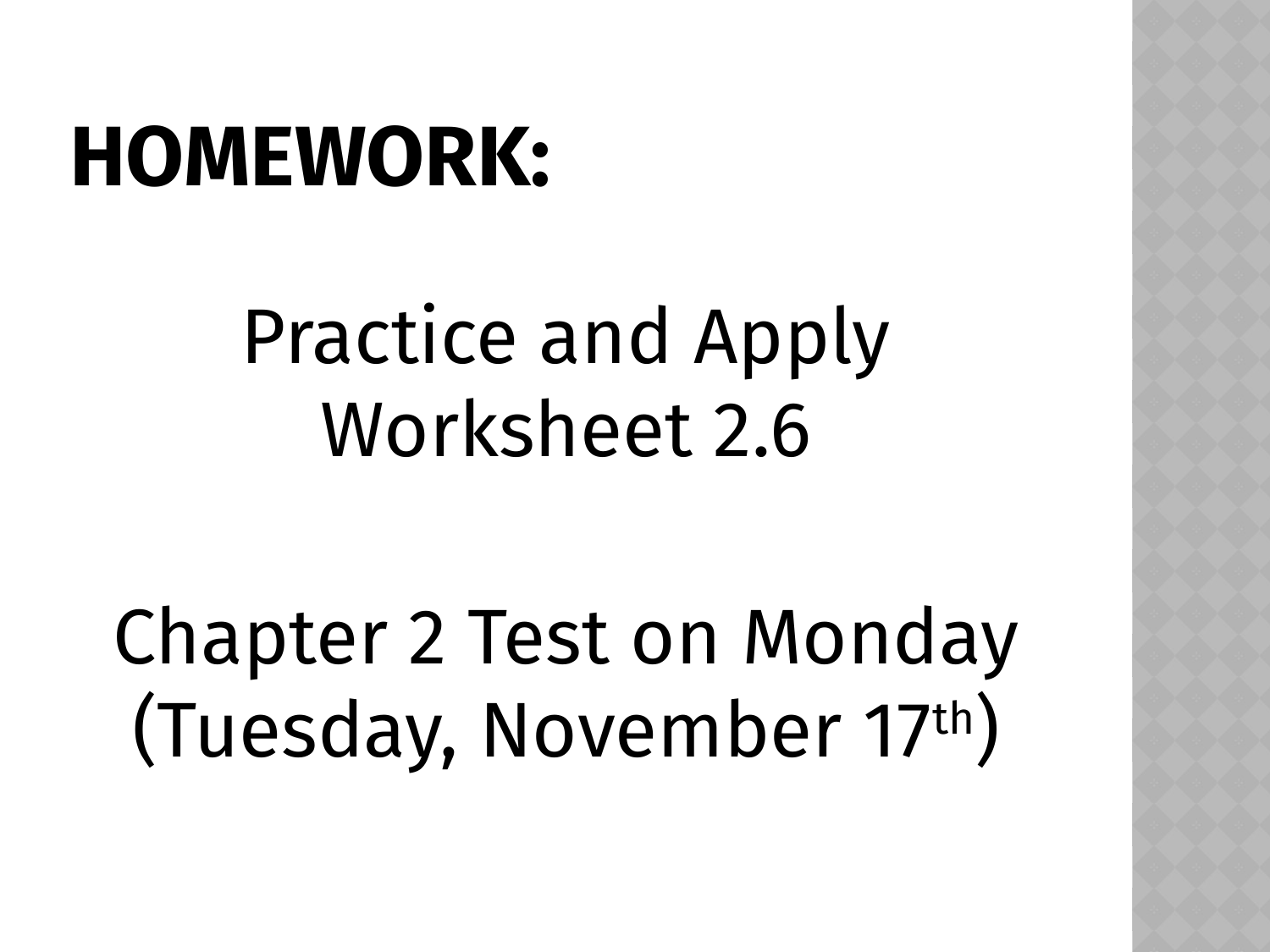

# Homework:
Practice and Apply Worksheet 2.6

Chapter 2 Test on Monday (Tuesday, November 17th)